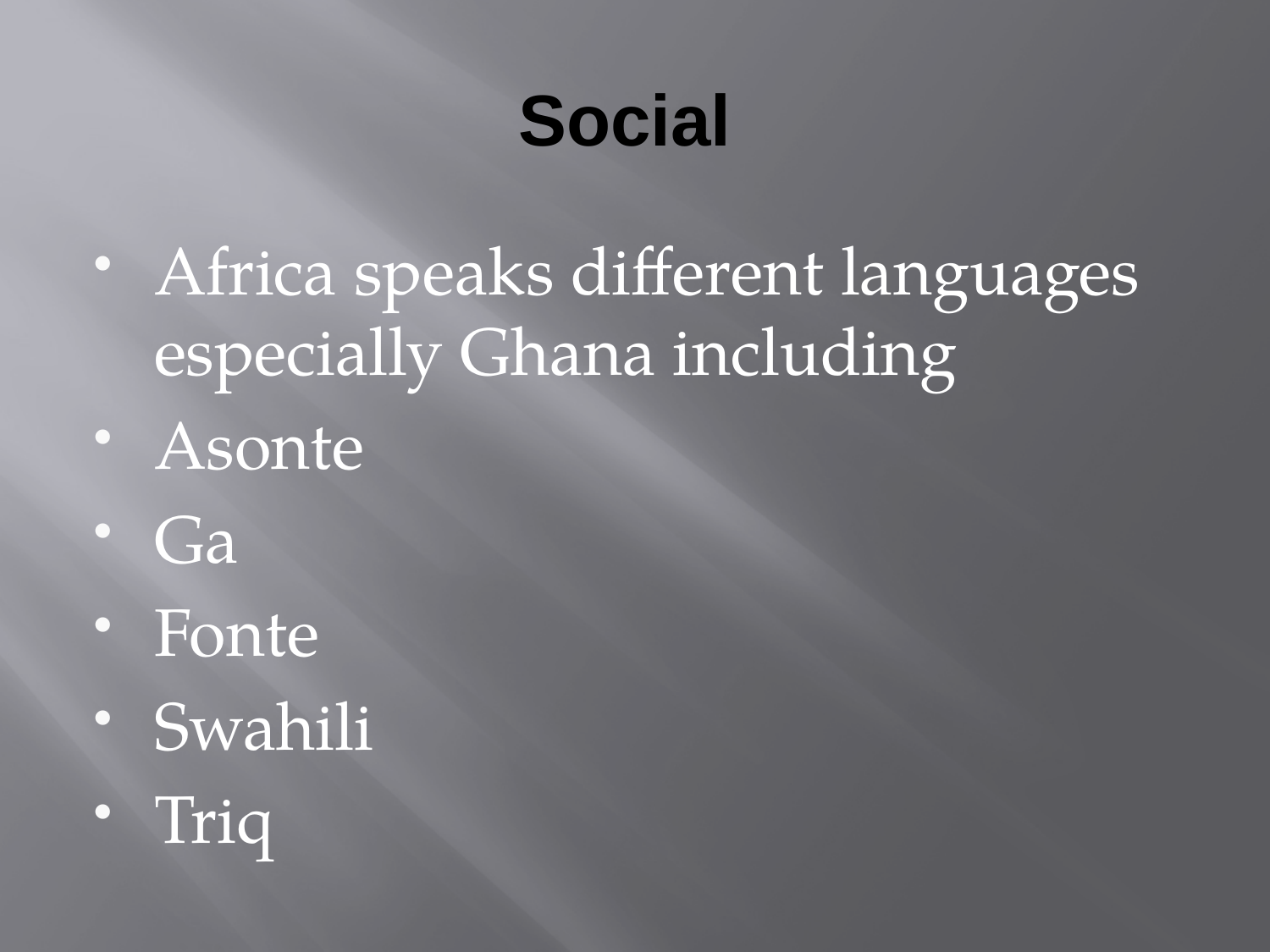

# Social
Africa speaks different languages especially Ghana including
Asonte
Ga
Fonte
Swahili
Triq